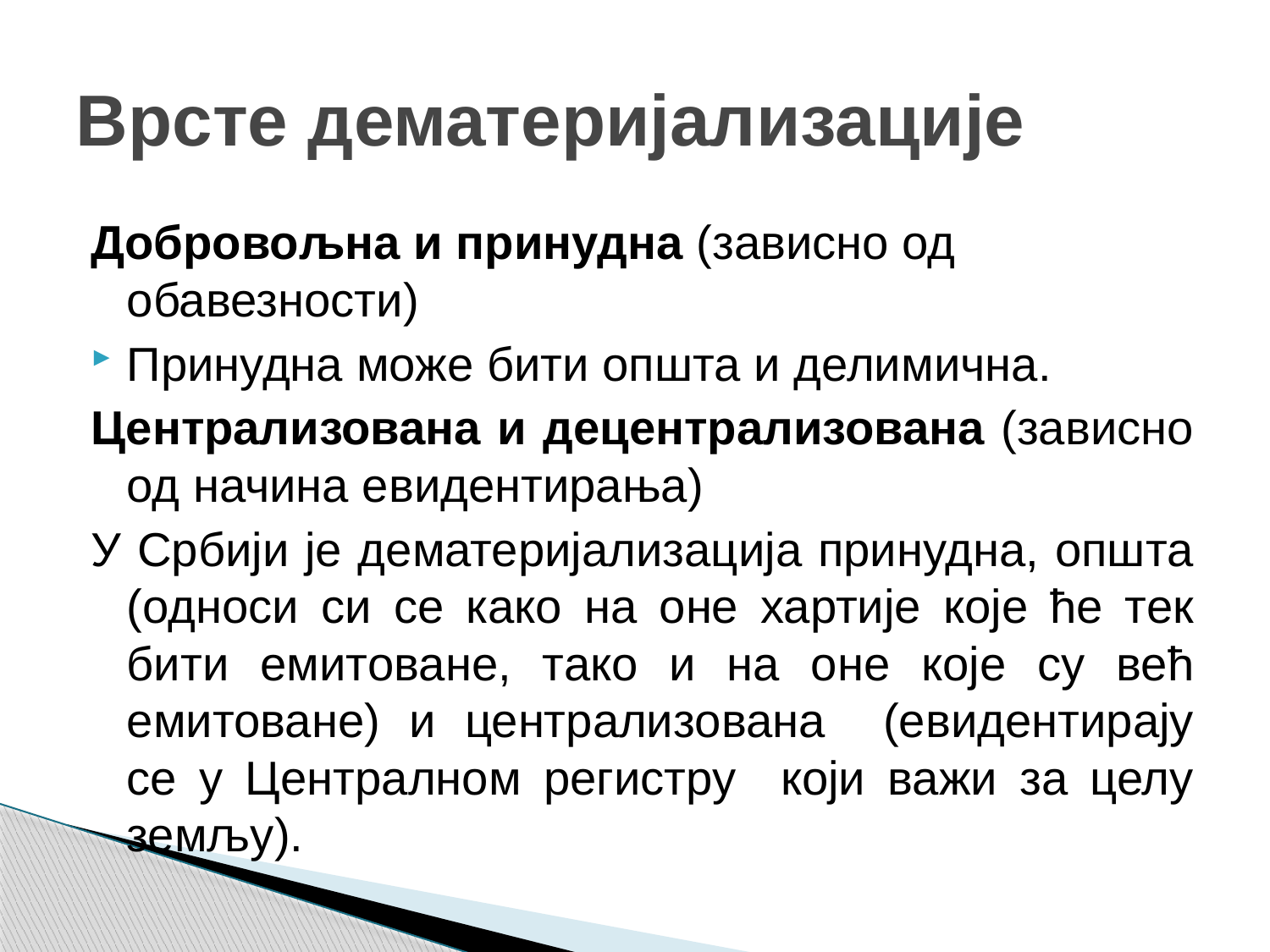

# Врсте дематеријализације
Добровољна и принудна (зависно од обавезности)
Принудна може бити општа и делимична.
Централизована и децентрализована (зависно од начина евидентирања)
У Србији је дематеријализација принудна, општа (односи си се како на оне хартије које ће тек бити емитоване, тако и на оне које су већ емитоване) и централизована  (евидентирају се у Централном регистру  који важи за целу земљу).